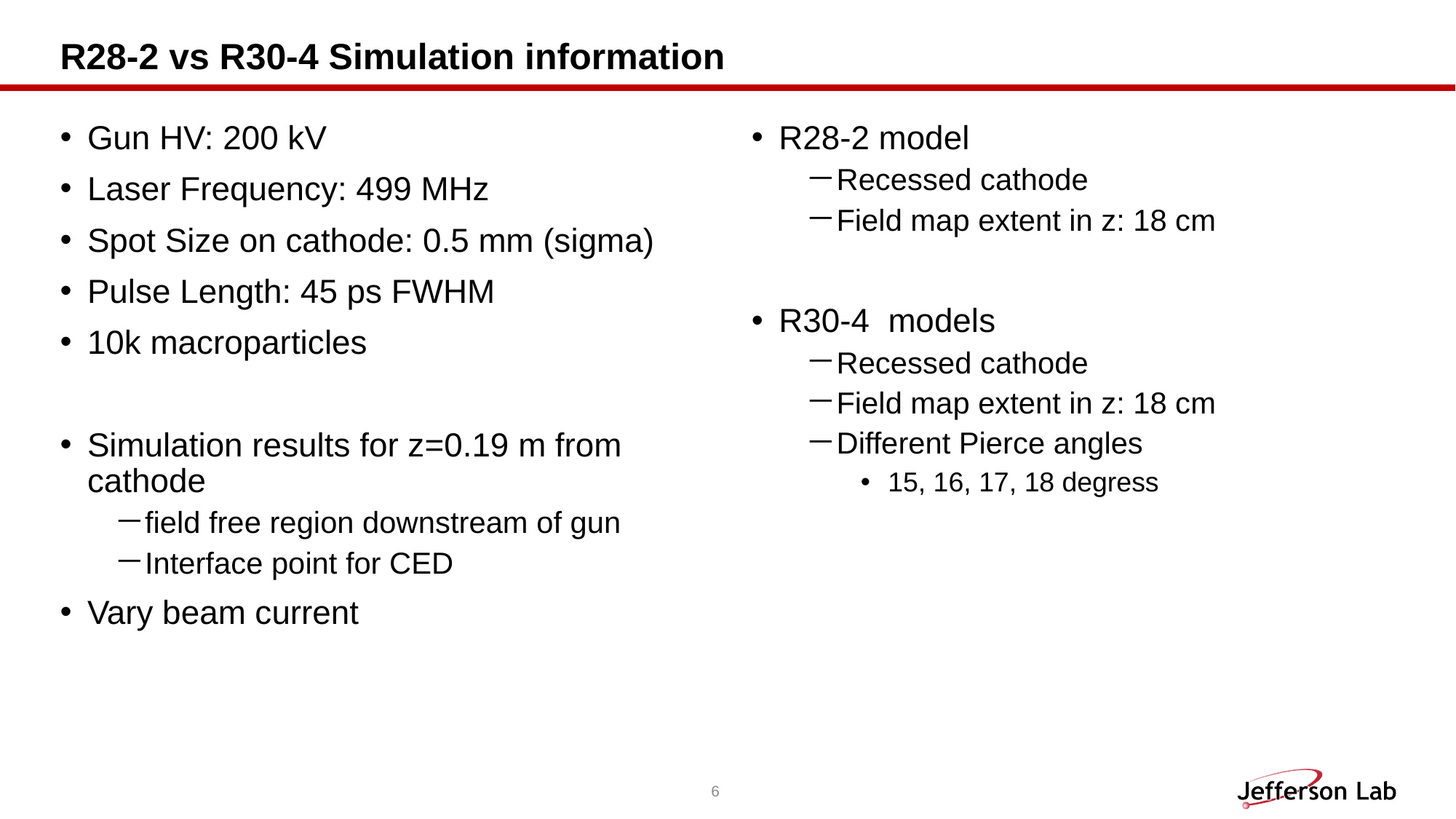

# R28-2 vs R30-4 Simulation information
Gun HV: 200 kV
Laser Frequency: 499 MHz
Spot Size on cathode: 0.5 mm (sigma)
Pulse Length: 45 ps FWHM
10k macroparticles

Simulation results for z=0.19 m from cathode
field free region downstream of gun
Interface point for CED
Vary beam current
R28-2 model
Recessed cathode
Field map extent in z: 18 cm

R30-4  models
Recessed cathode
Field map extent in z: 18 cm
Different Pierce angles
15, 16, 17, 18 degress
6